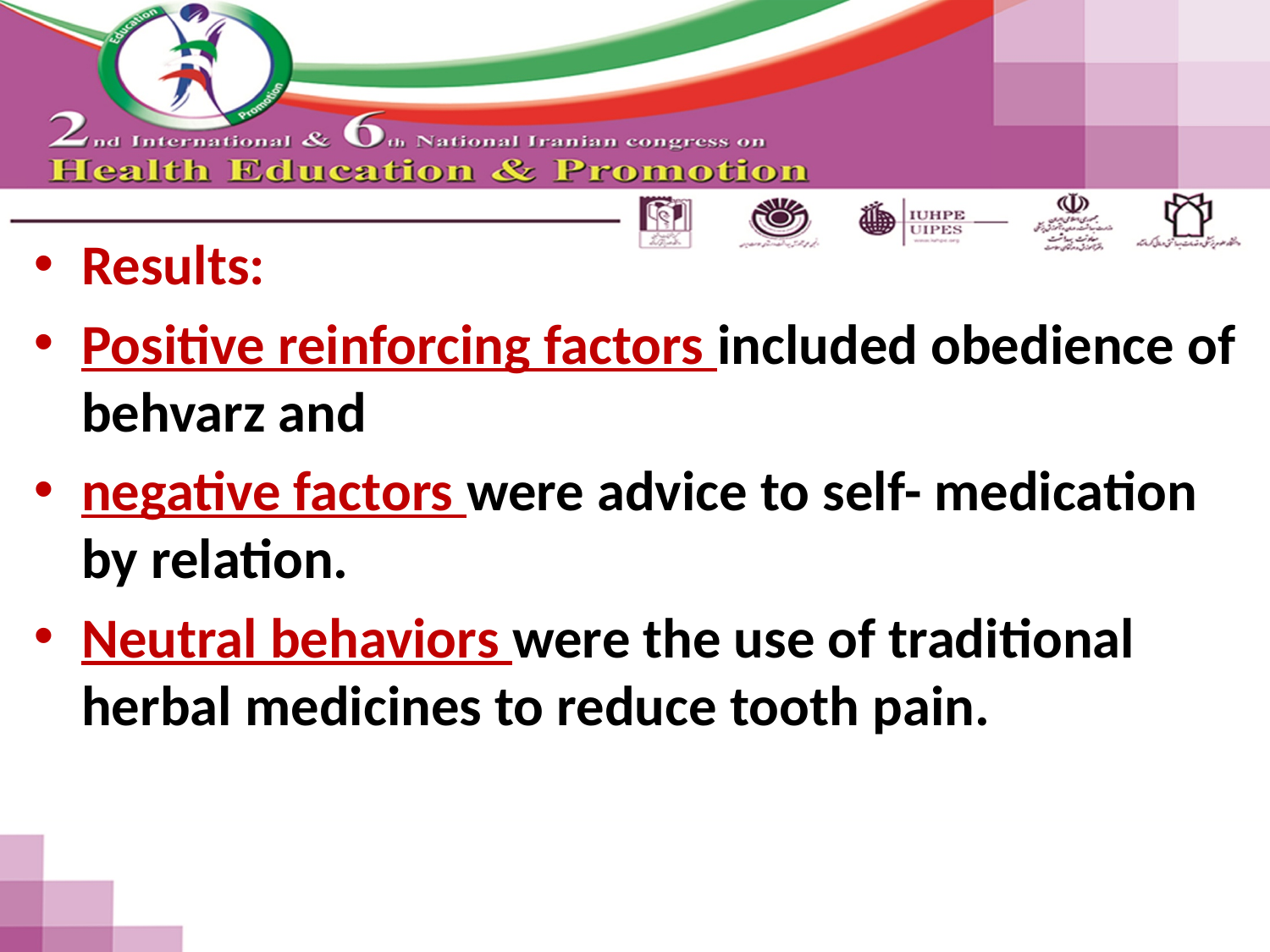

Results:
Positive reinforcing factors included obedience of behvarz and
negative factors were advice to self- medication by relation.
Neutral behaviors were the use of traditional herbal medicines to reduce tooth pain.